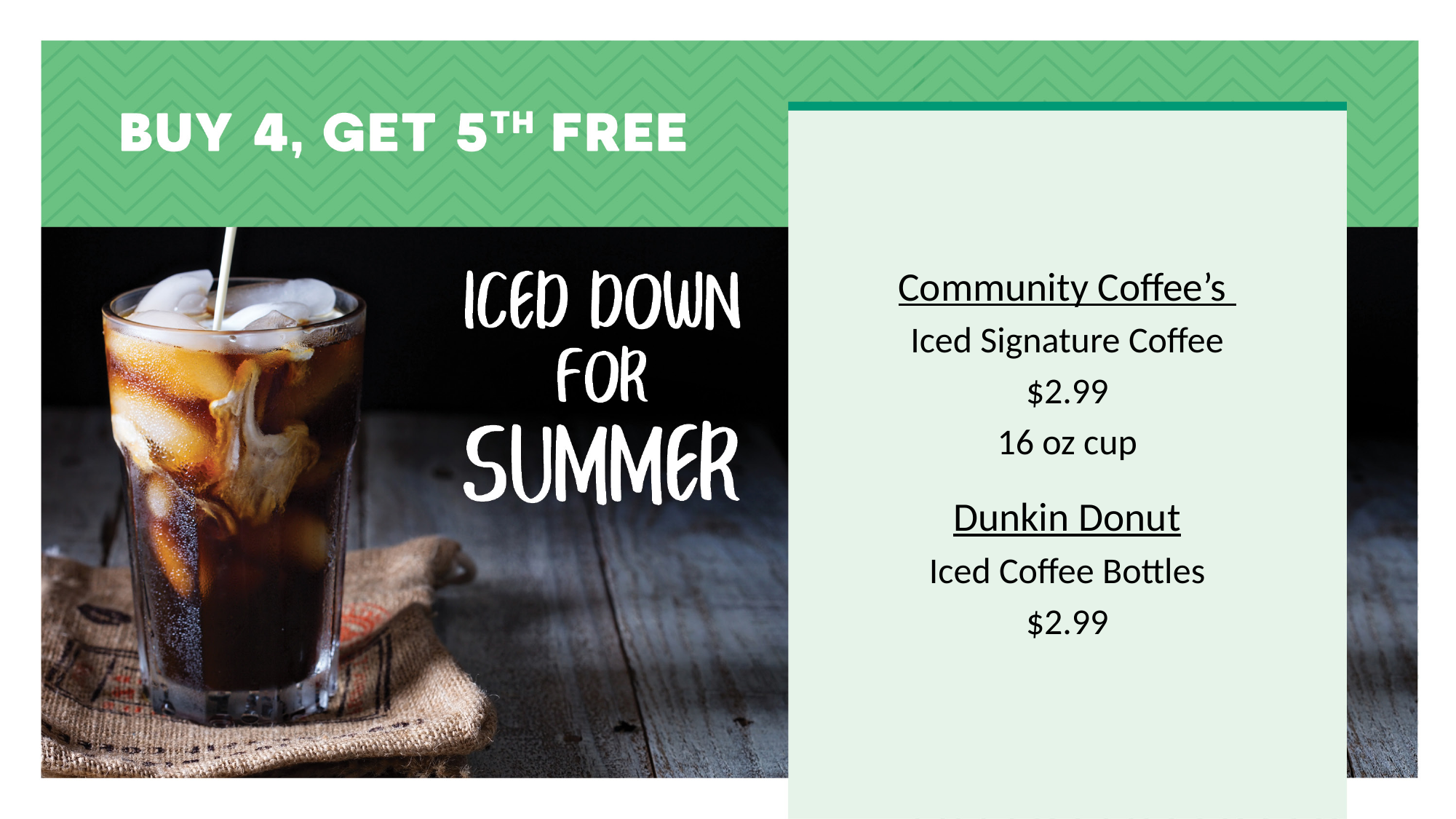

Community Coffee’s
Iced Signature Coffee
$2.99
16 oz cup

Dunkin Donut
Iced Coffee Bottles
$2.99